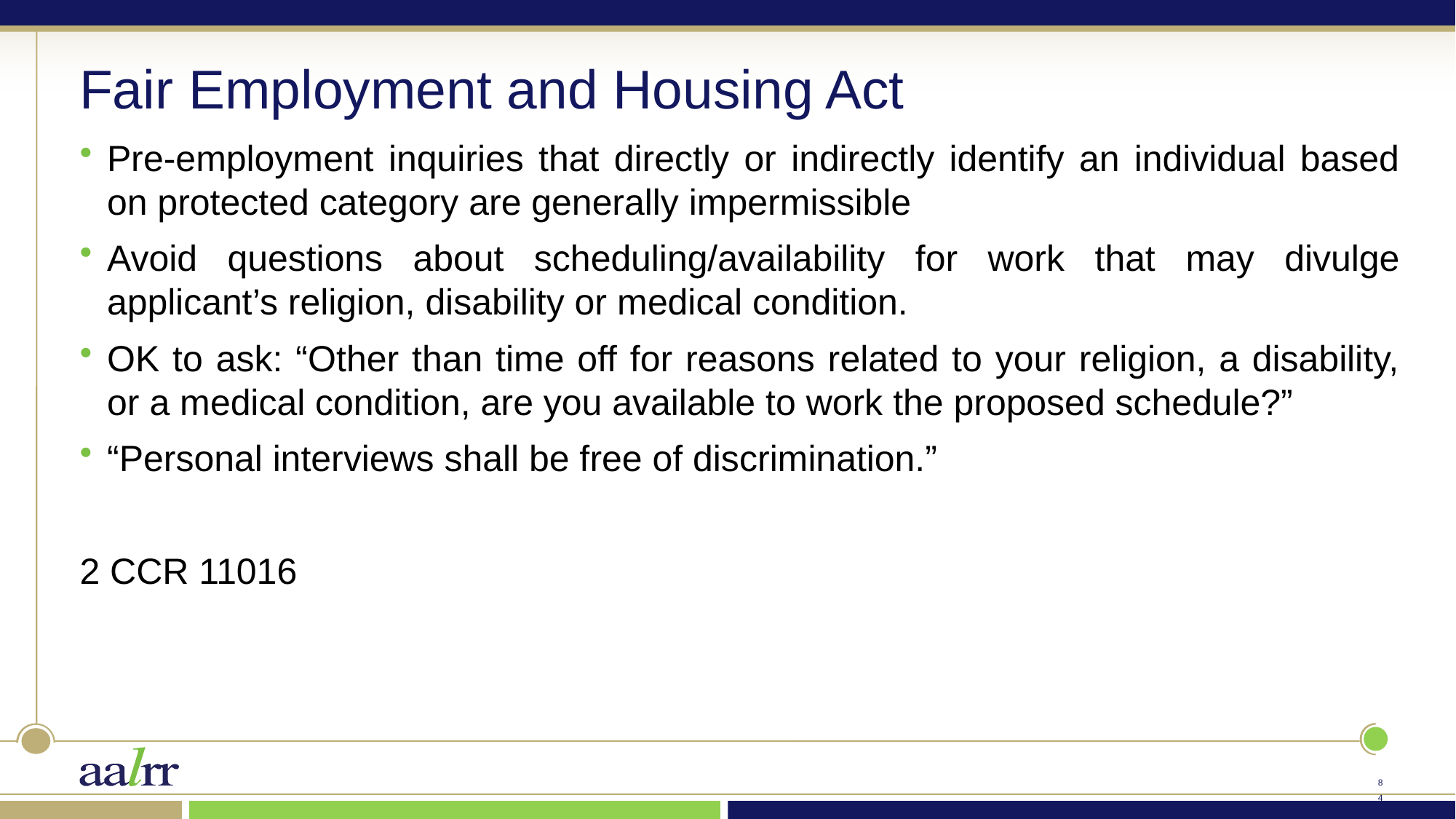

# Fair Employment and Housing Act
Pre-employment inquiries that directly or indirectly identify an individual based on protected category are generally impermissible
Avoid questions about scheduling/availability for work that may divulge applicant’s religion, disability or medical condition.
OK to ask: “Other than time off for reasons related to your religion, a disability, or a medical condition, are you available to work the proposed schedule?”
“Personal interviews shall be free of discrimination.”

2 CCR 11016

84